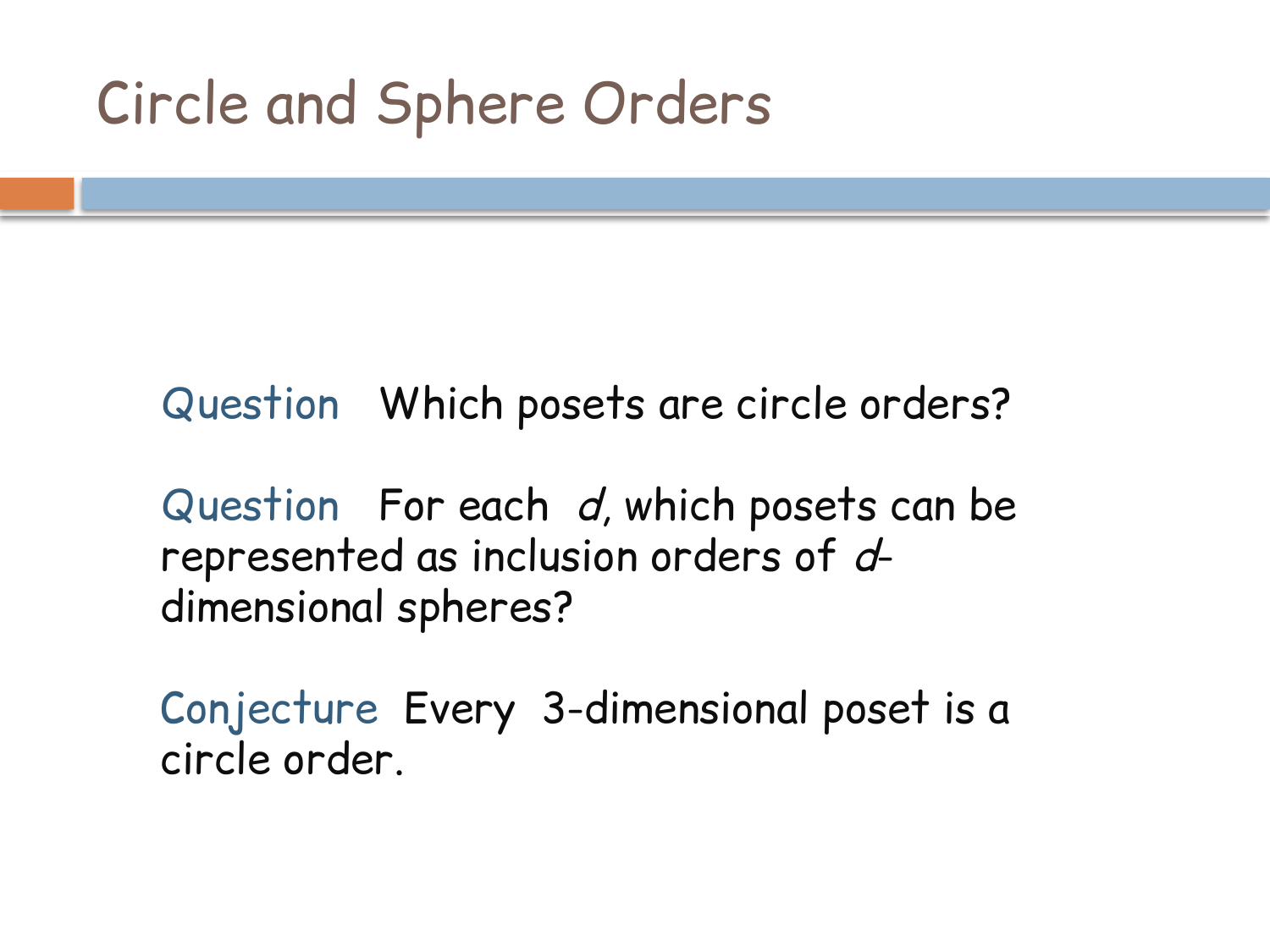

# Circle and Sphere Orders
Question   Which posets are circle orders?

Question   For each  d, which posets can be represented as inclusion orders of d-dimensional spheres?

Conjecture  Every  3-dimensional poset is a circle order.